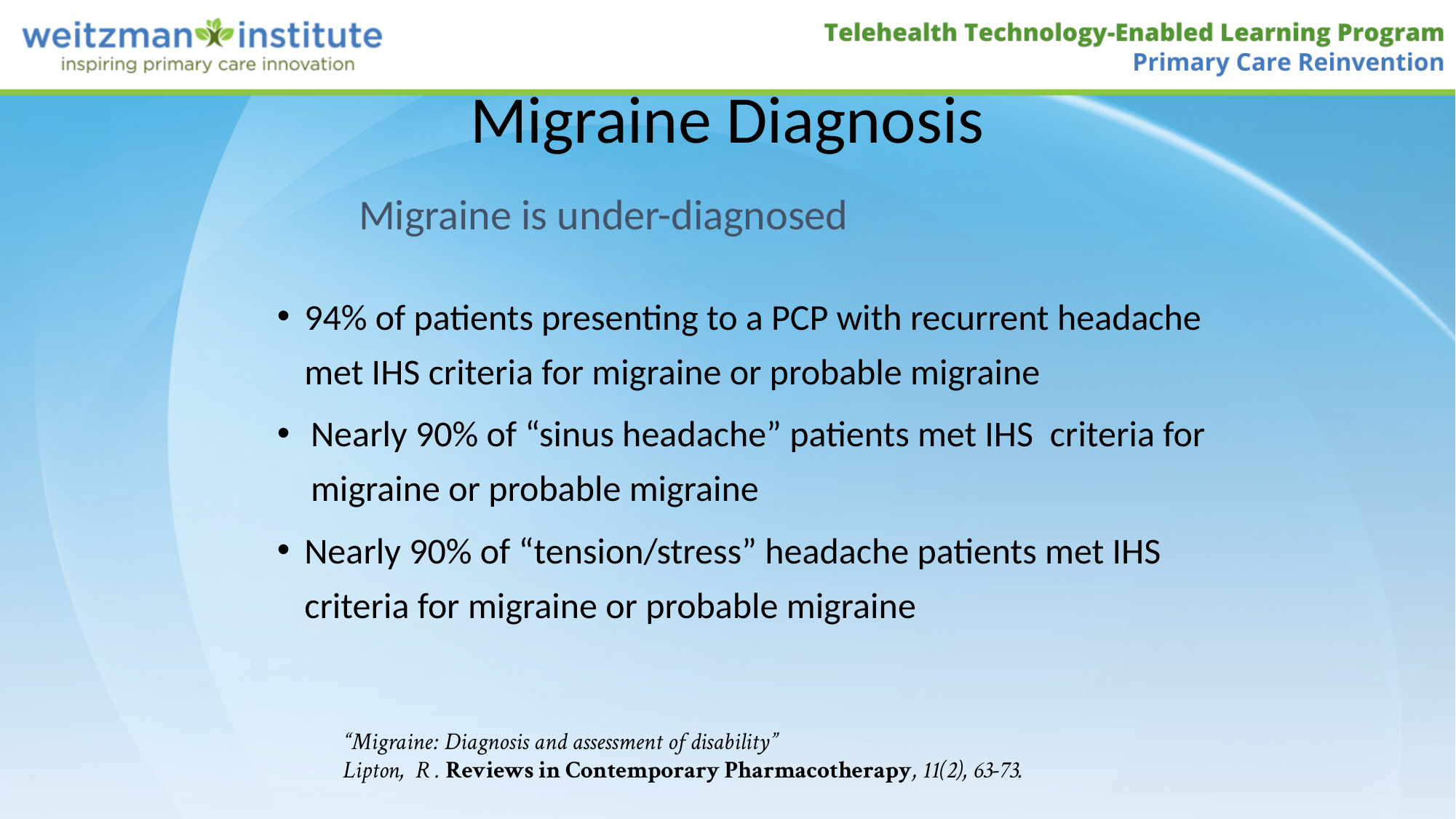

# Migraine Diagnosis
		Migraine is under-diagnosed

94% of patients presenting to a PCP with recurrent headache met IHS criteria for migraine or probable migraine
Nearly 90% of “sinus headache” patients met IHS  criteria for migraine or probable migraine
Nearly 90% of “tension/stress” headache patients met IHS criteria for migraine or probable migraine

“Migraine: Diagnosis and assessment of disability”
Lipton,  R . Reviews in Contemporary Pharmacotherapy, 11(2), 63-73.